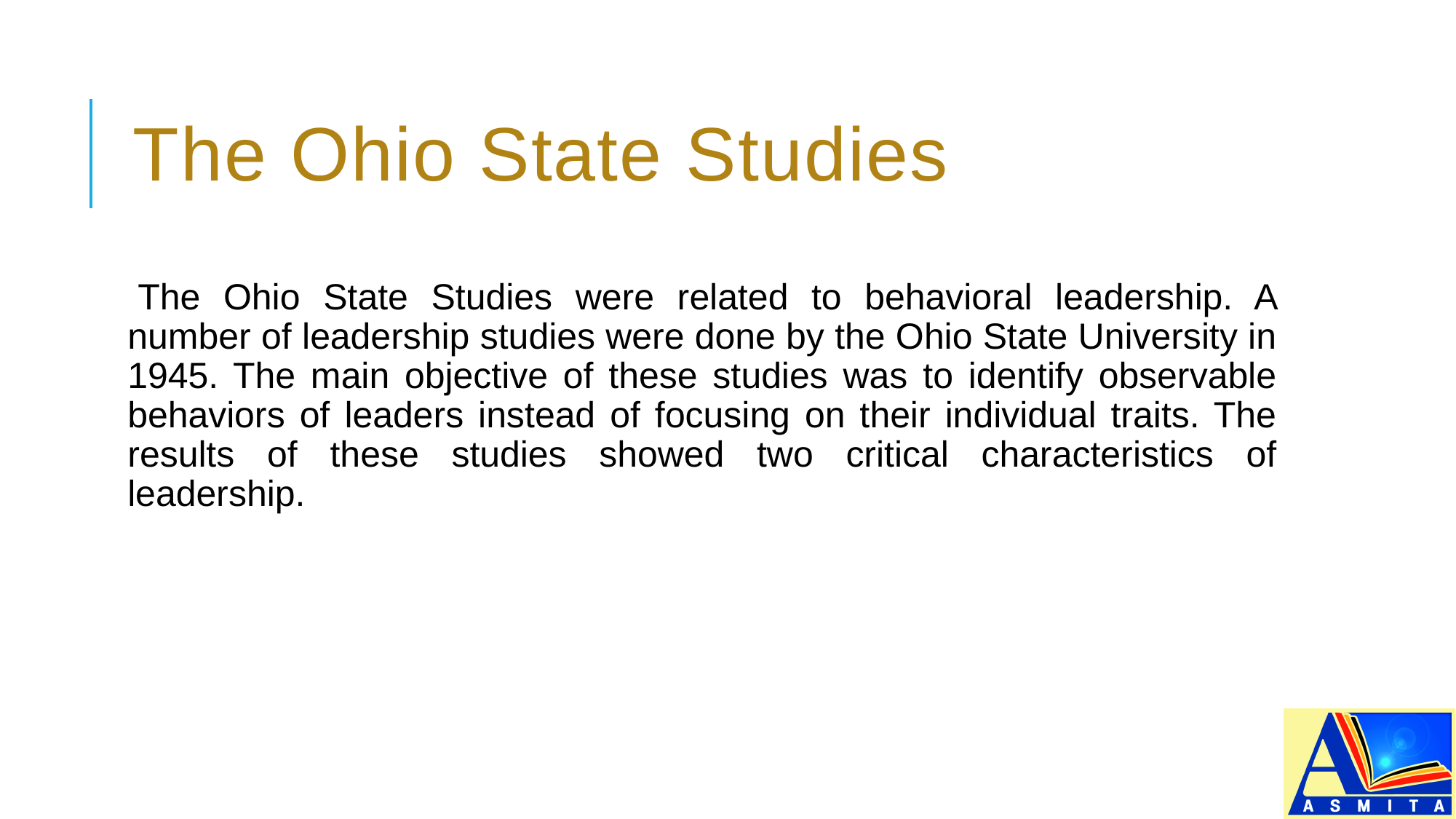

# The Ohio State Studies
The Ohio State Studies were related to behavioral leadership. A number of leadership studies were done by the Ohio State University in 1945. The main objective of these studies was to identify observable behaviors of leaders instead of focusing on their individual traits. The results of these studies showed two critical characteristics of leadership.